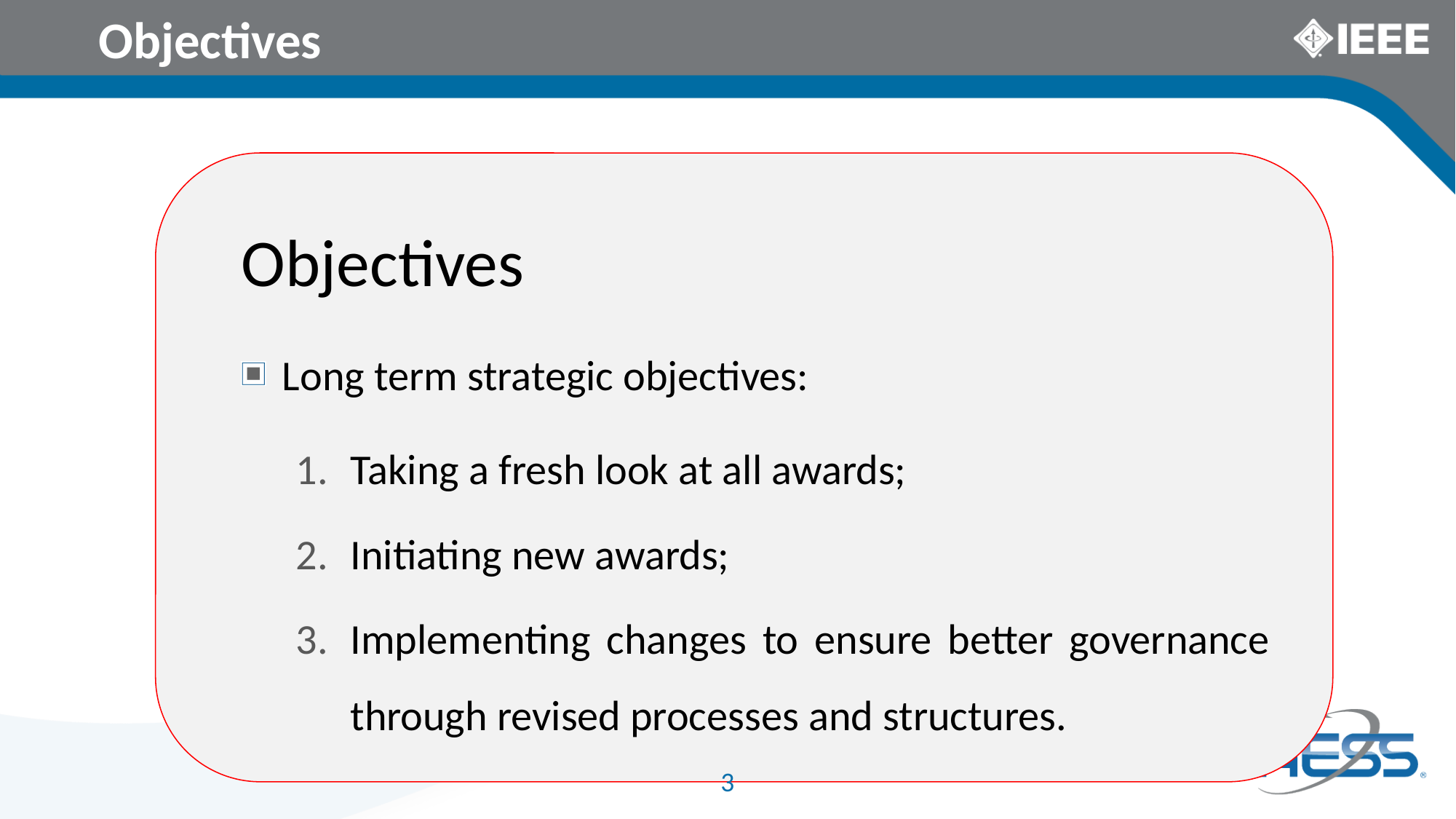

Objectives

Objectives

Long term strategic objectives:
Taking a fresh look at all awards;
Initiating new awards;
Implementing changes to ensure better governance through revised processes and structures.
3